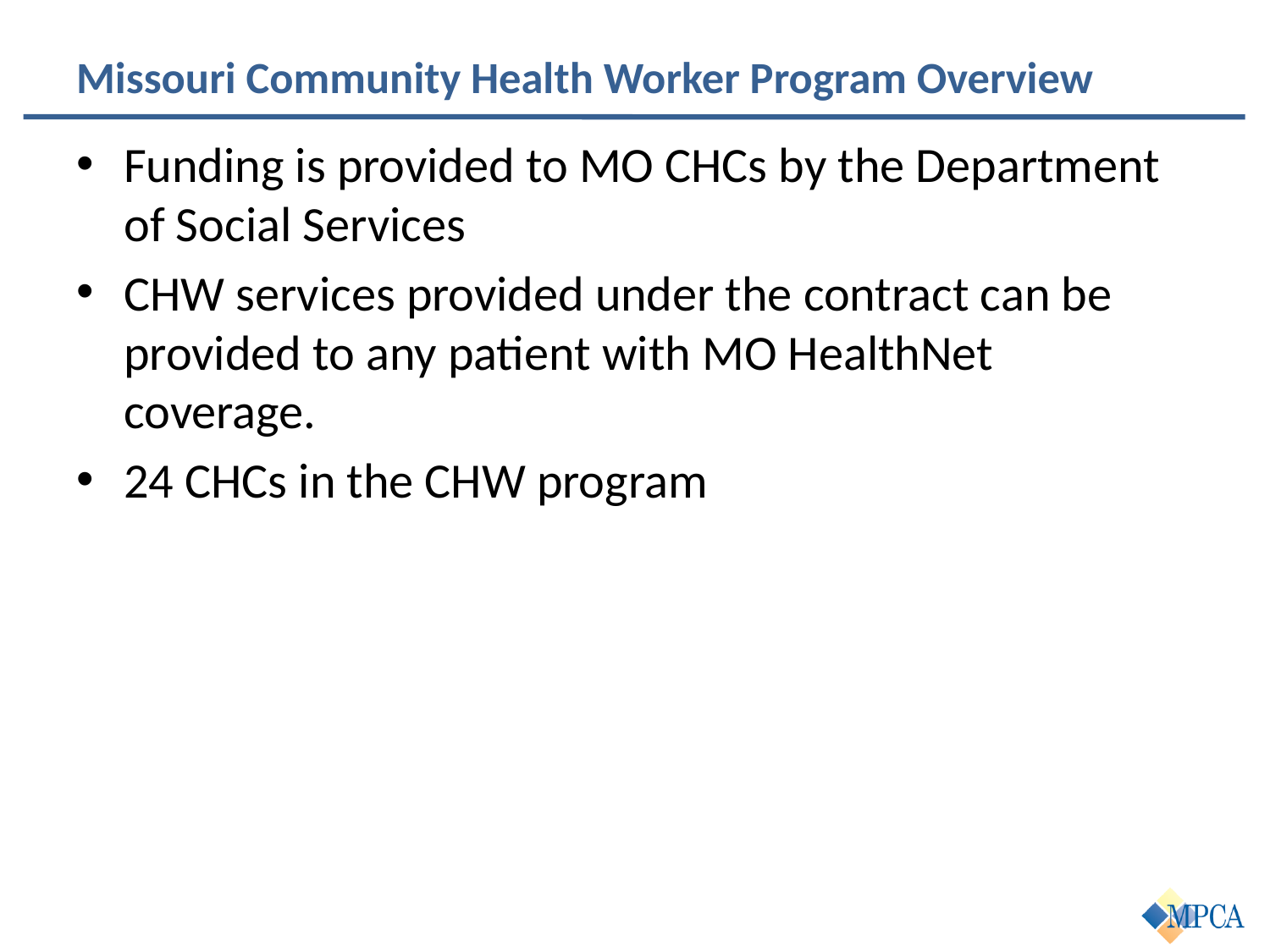

# Missouri Community Health Worker Program Overview
Funding is provided to MO CHCs by the Department of Social Services
CHW services provided under the contract can be provided to any patient with MO HealthNet coverage.
24 CHCs in the CHW program